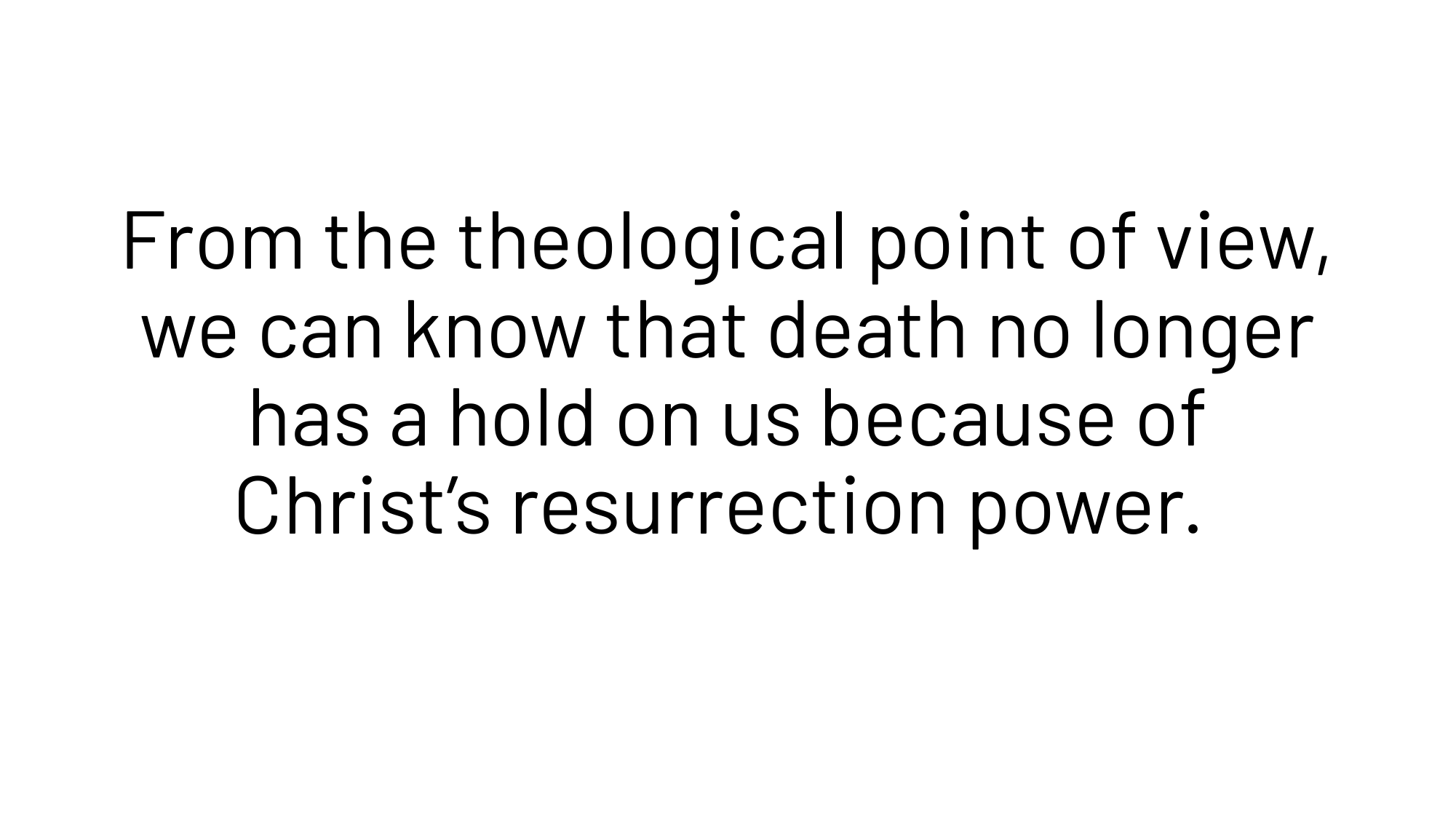

From the theological point of view, we can know that death no longer has a hold on us because of Christ’s resurrection power.